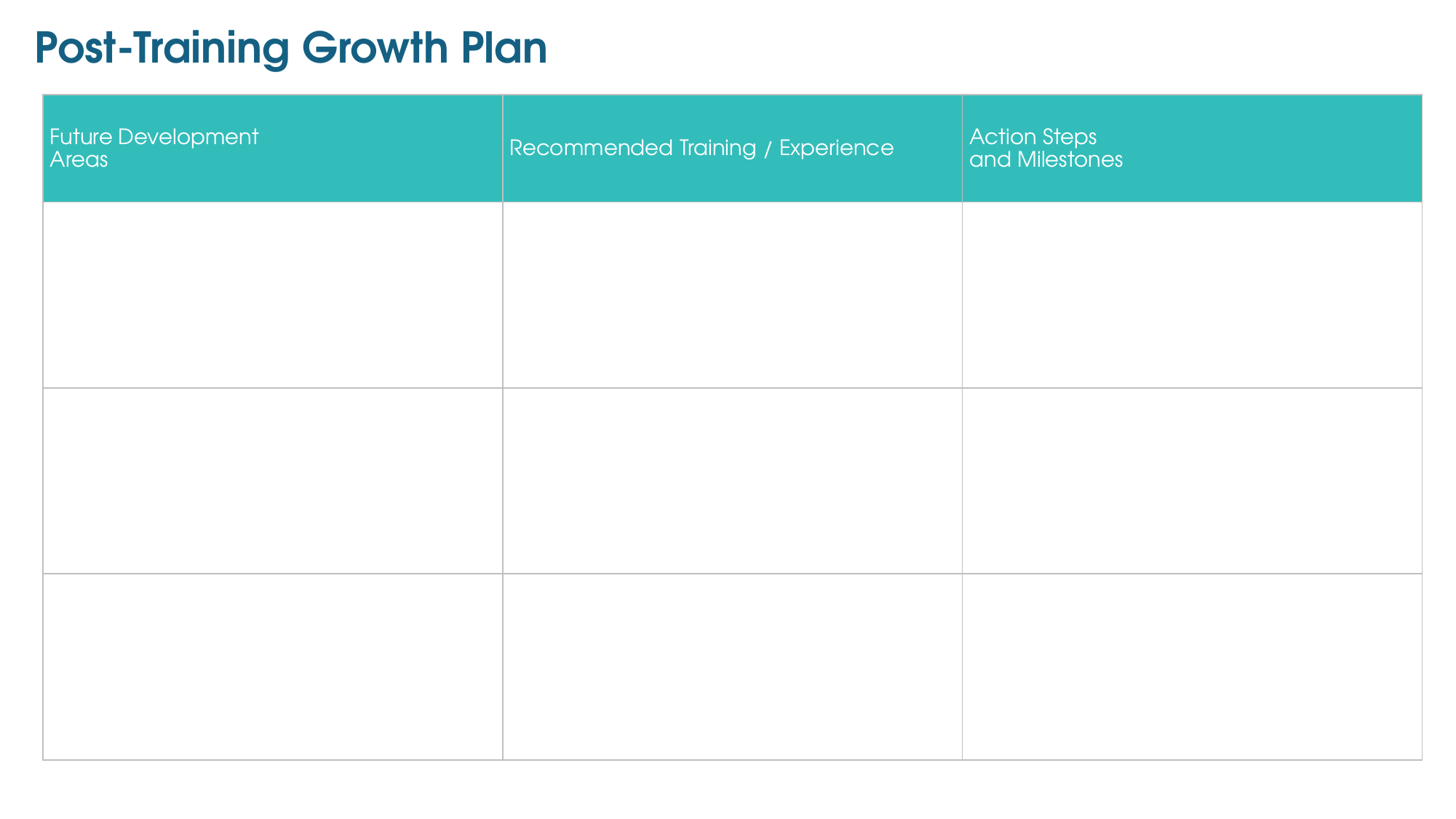

Post-Training Growth Plan
| Future Development Areas | Recommended Training / Experience | Action Steps and Milestones |
| --- | --- | --- |
|  |  |  |
|  |  |  |
|  |  |  |